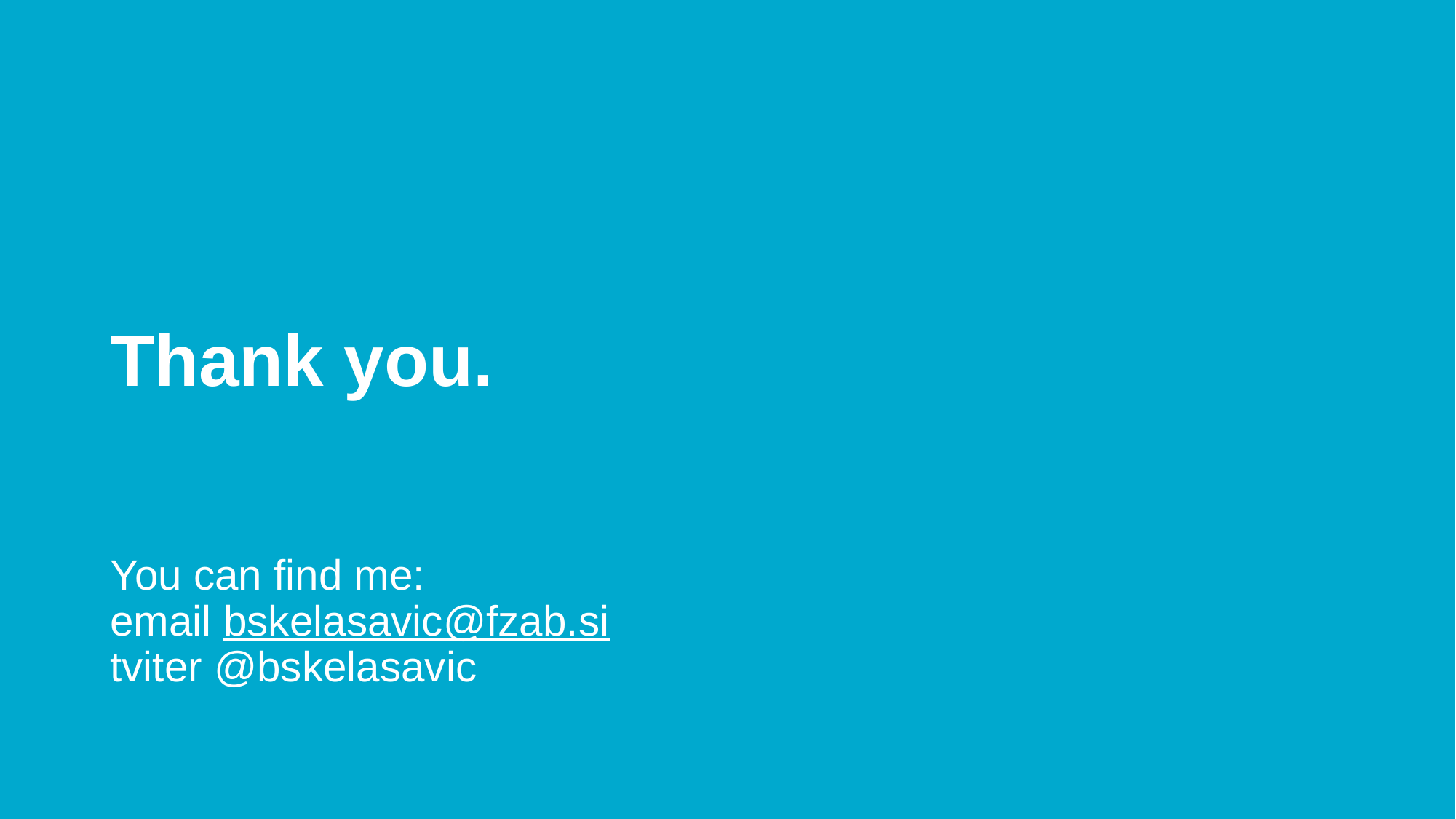

# Thank you.
You can find me:
email bskelasavic@fzab.si
tviter @bskelasavic